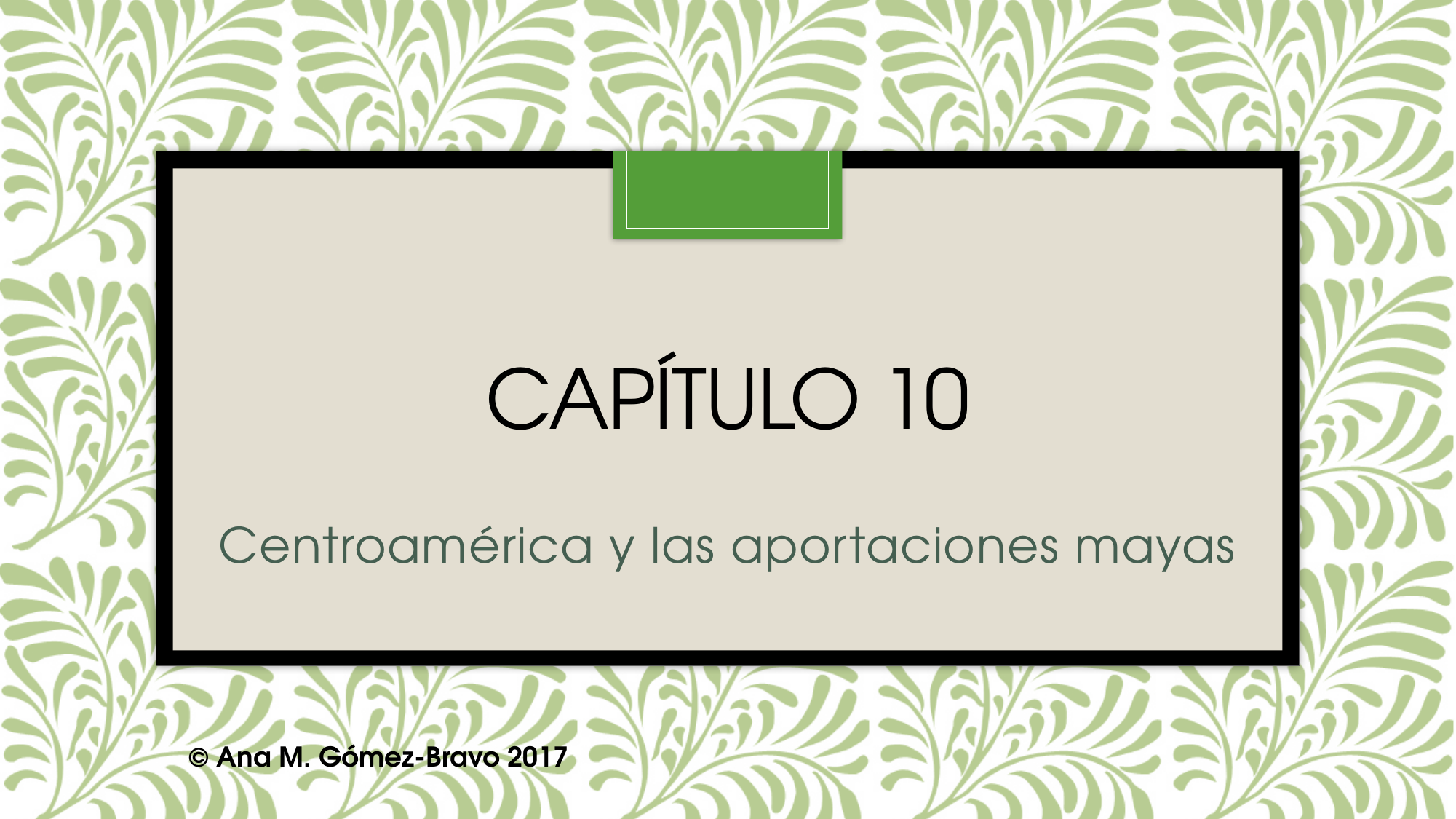

# Capítulo 10
Centroamérica y las aportaciones mayas
© Ana M. Gómez-Bravo 2017